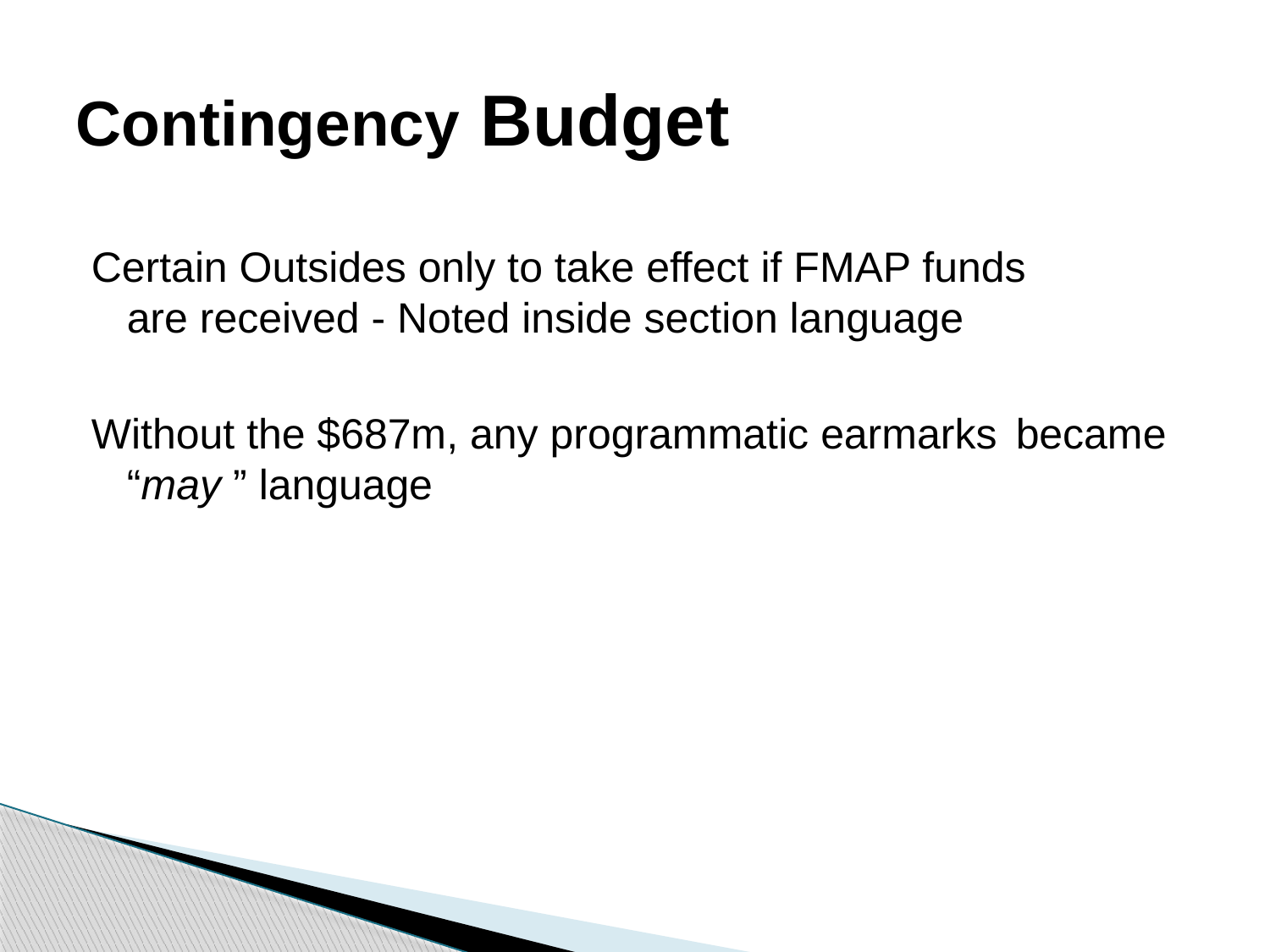

# Contingency Budget

Certain Outsides only to take effect if FMAP funds 	are received - Noted inside section language

Without the $687m, any programmatic earmarks 	became “may ” language